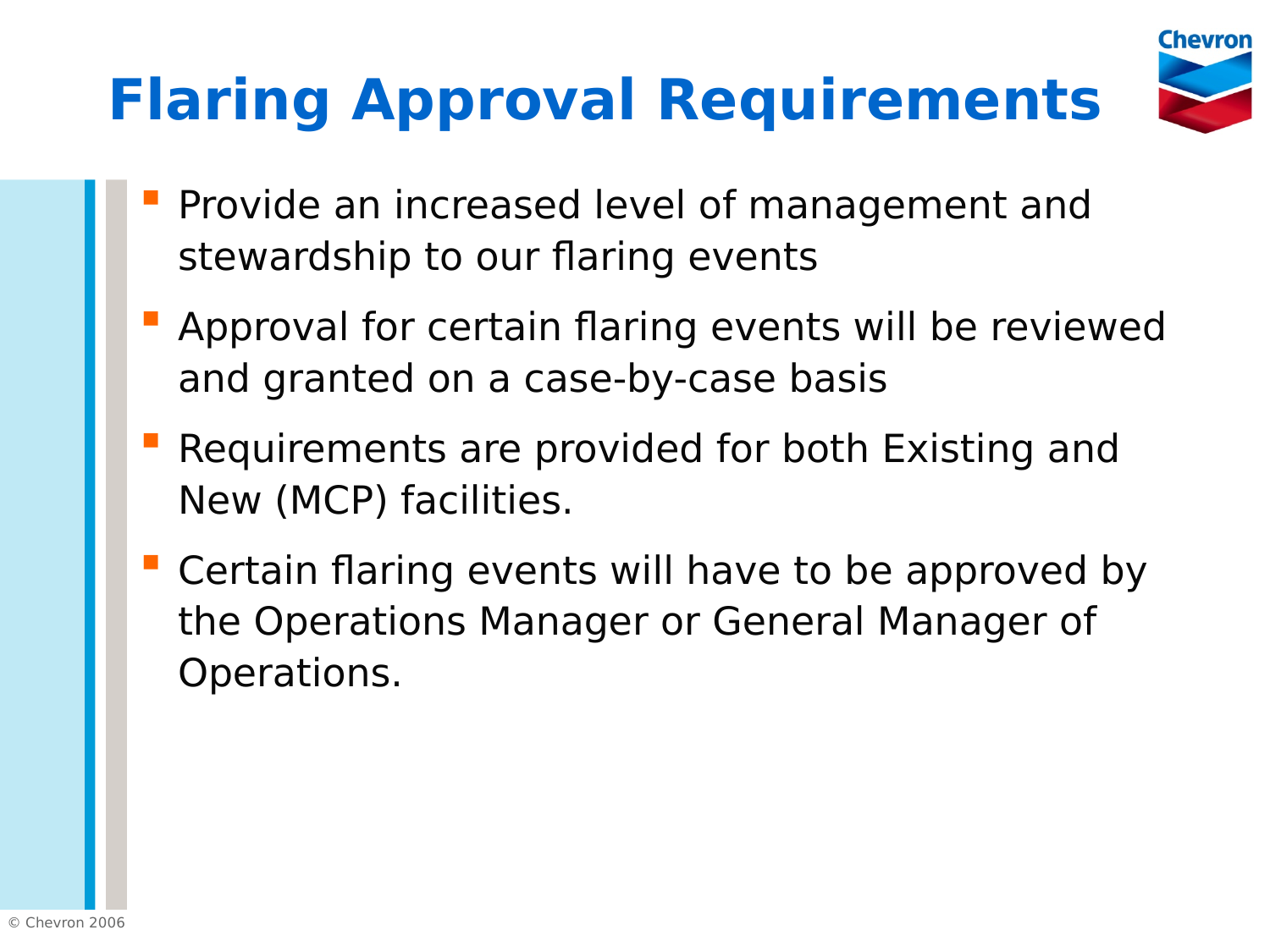

# Flaring Approval Requirements
Provide an increased level of management and stewardship to our flaring events
Approval for certain flaring events will be reviewed and granted on a case-by-case basis
Requirements are provided for both Existing and New (MCP) facilities.
Certain flaring events will have to be approved by the Operations Manager or General Manager of Operations.